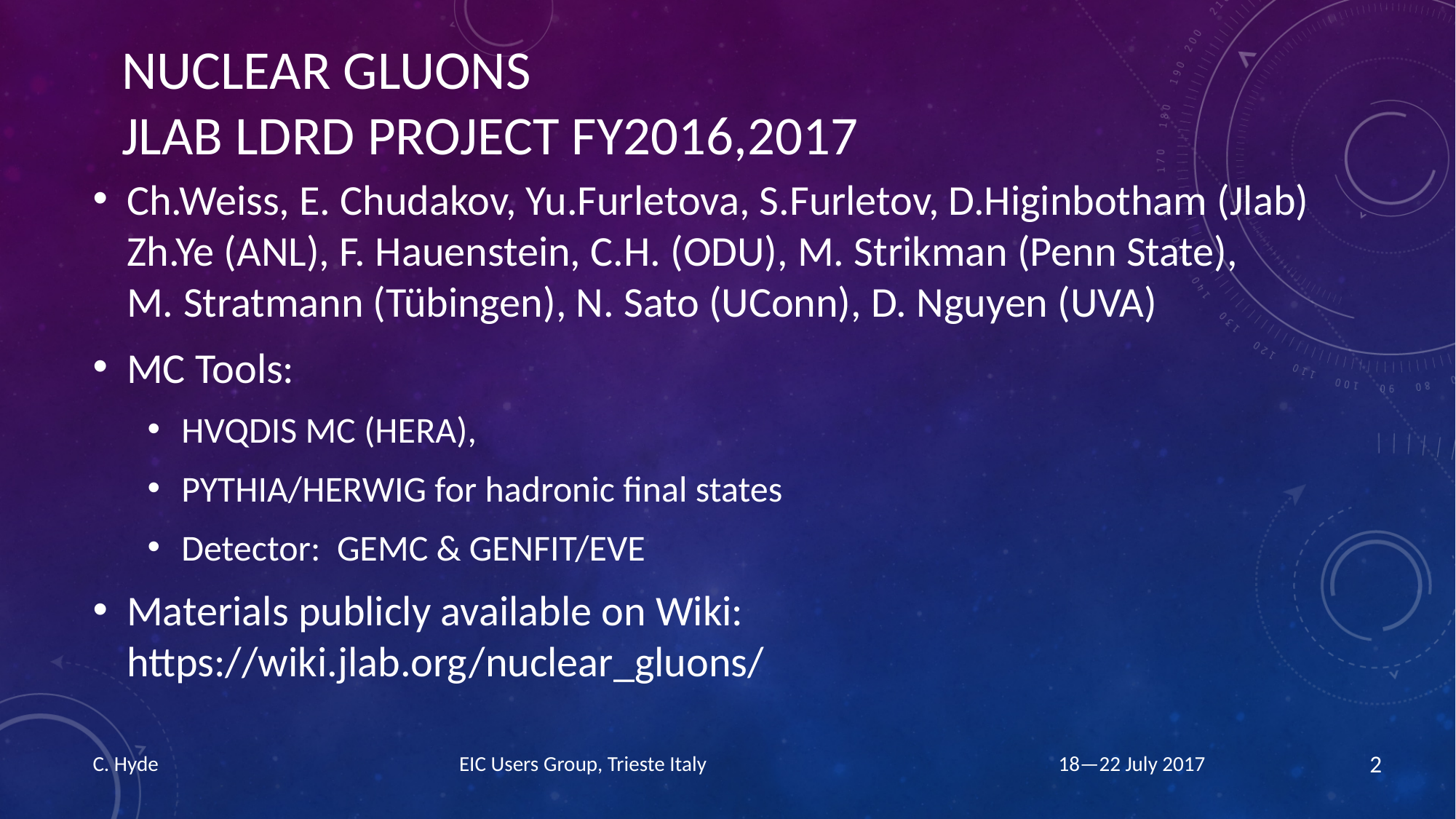

# Nuclear Gluons JLAB LDRD project fy2016,2017
Ch.Weiss, E. Chudakov, Yu.Furletova, S.Furletov, D.Higinbotham (Jlab)
Zh.Ye (ANL), F. Hauenstein, C.H. (ODU), M. Strikman (Penn State),
M. Stratmann (Tübingen), N. Sato (UConn), D. Nguyen (UVA)
MC Tools:
HVQDIS MC (HERA),
PYTHIA/HERWIG for hadronic final states
Detector:  GEMC & GENFIT/EVE
Materials publicly available on Wiki: https://wiki.jlab.org/nuclear_gluons/

C. Hyde	EIC Users Group, Trieste Italy
18—22 July 2017
2